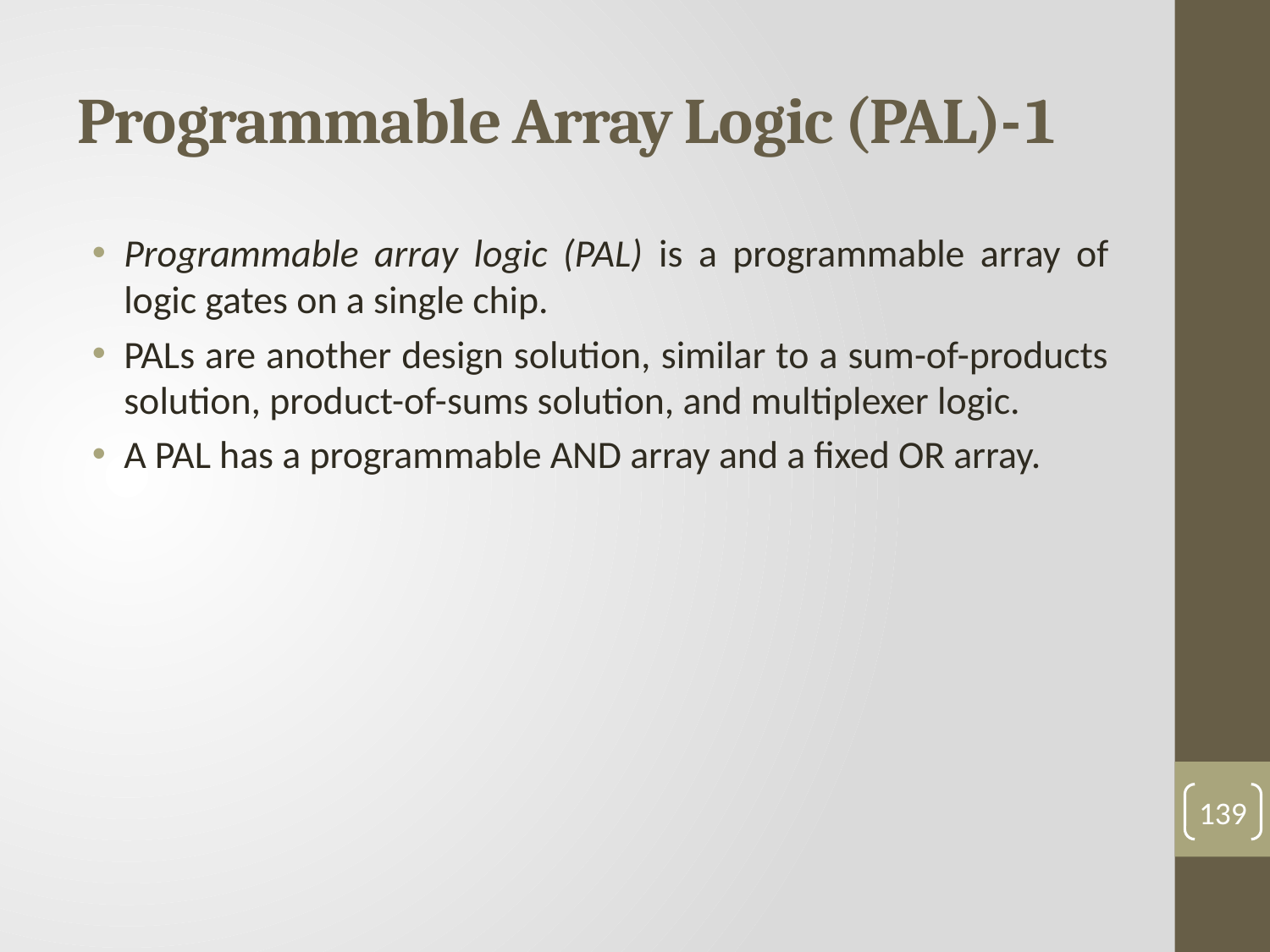

# Programmable Array Logic (PAL)-1
Programmable array logic (PAL) is a programmable array of logic gates on a single chip.
PALs are another design solution, similar to a sum-of-products solution, product-of-sums solution, and multiplexer logic.
A PAL has a programmable AND array and a fixed OR array.
139